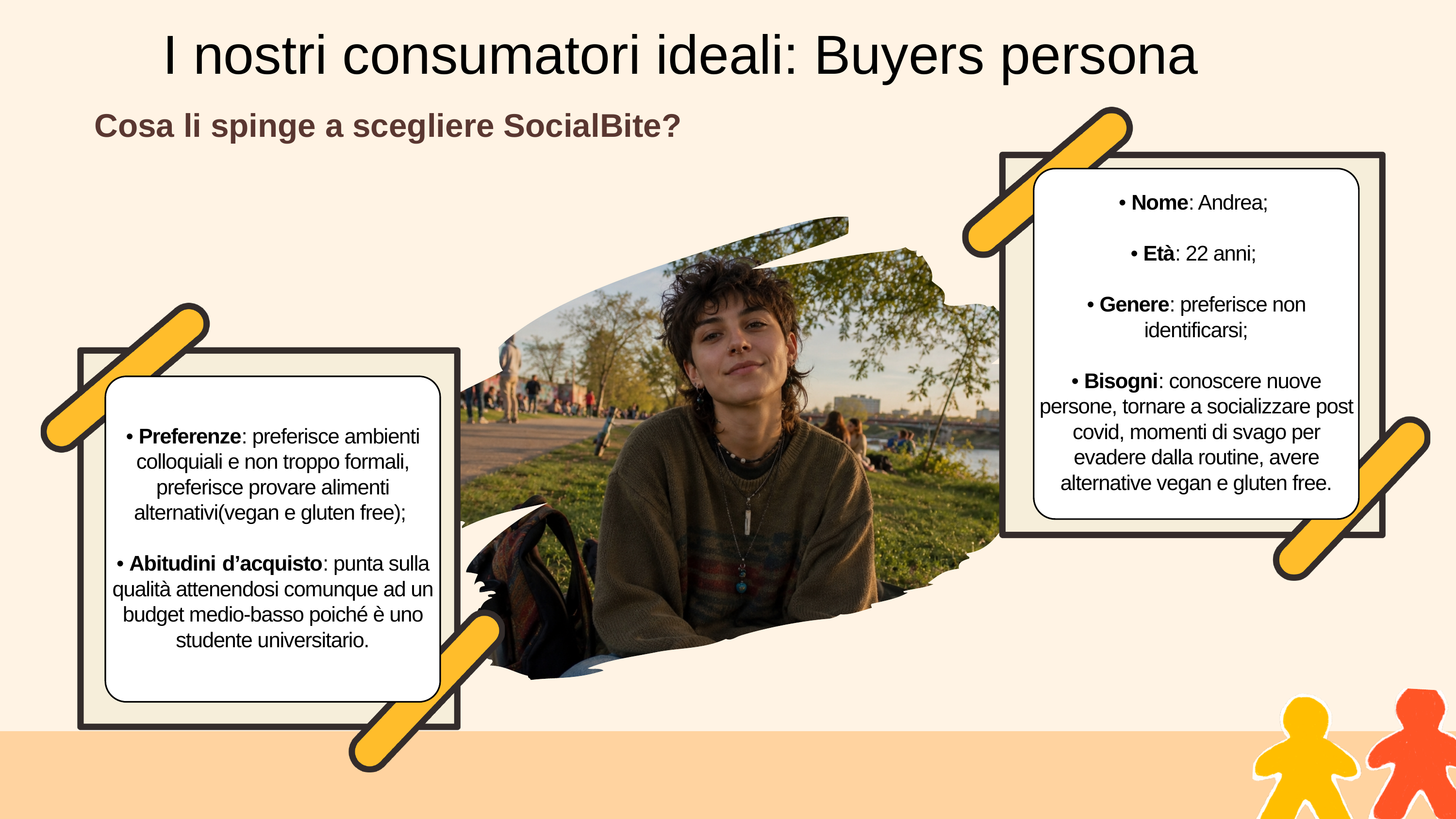

I nostri consumatori ideali: Buyers persona
Cosa li spinge a scegliere SocialBite?

• Nome: Andrea;

• Età: 22 anni;

• Genere: preferisce non identificarsi;

• Bisogni: conoscere nuove persone, tornare a socializzare post covid, momenti di svago per evadere dalla routine, avere alternative vegan e gluten free.

• Preferenze: preferisce ambienti colloquiali e non troppo formali, preferisce provare alimenti alternativi(vegan e gluten free);

• Abitudini d’acquisto: punta sulla qualità attenendosi comunque ad un budget medio-basso poiché è uno studente universitario.